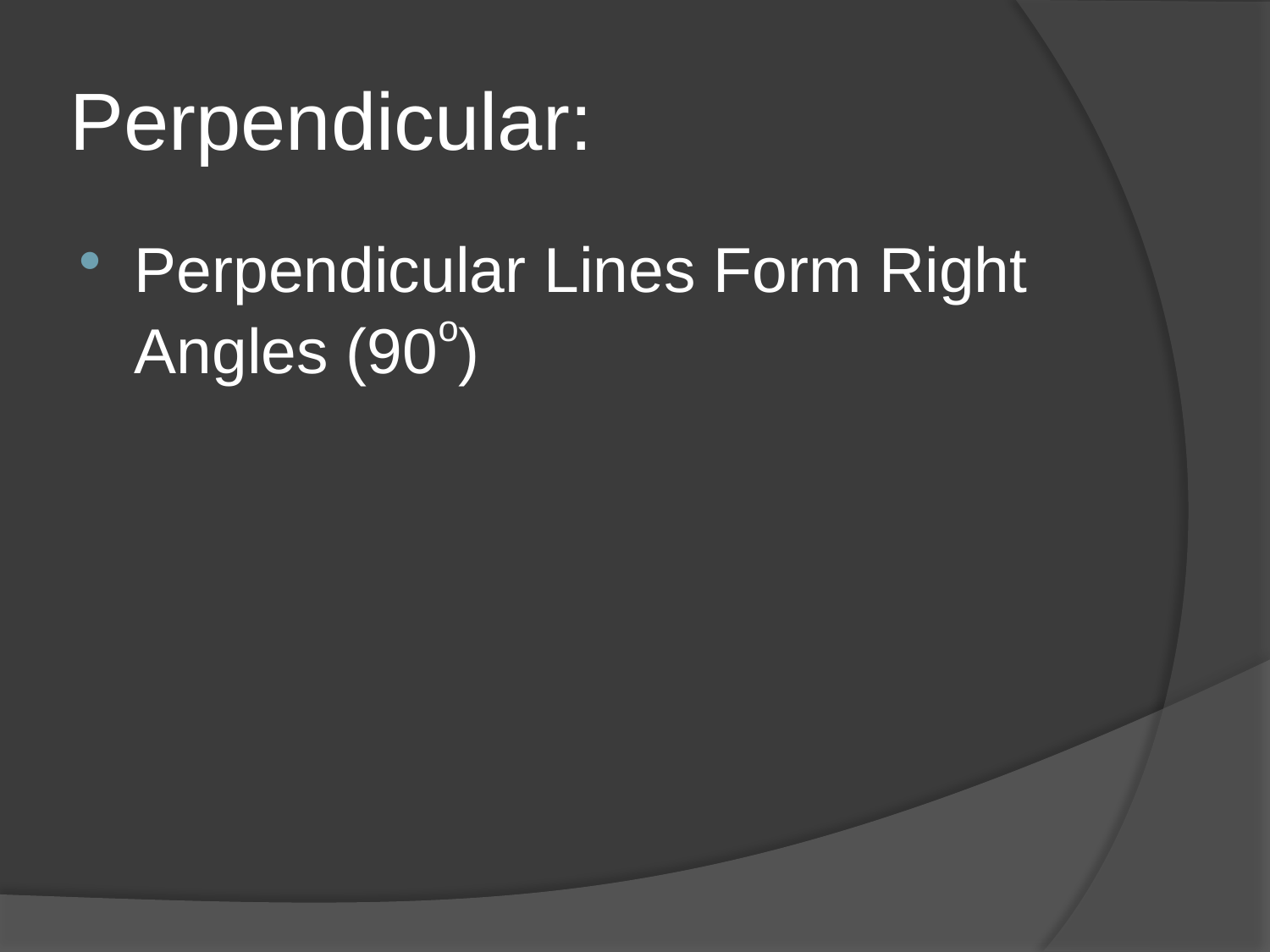

# Perpendicular:
Perpendicular Lines Form Right Angles (90o)